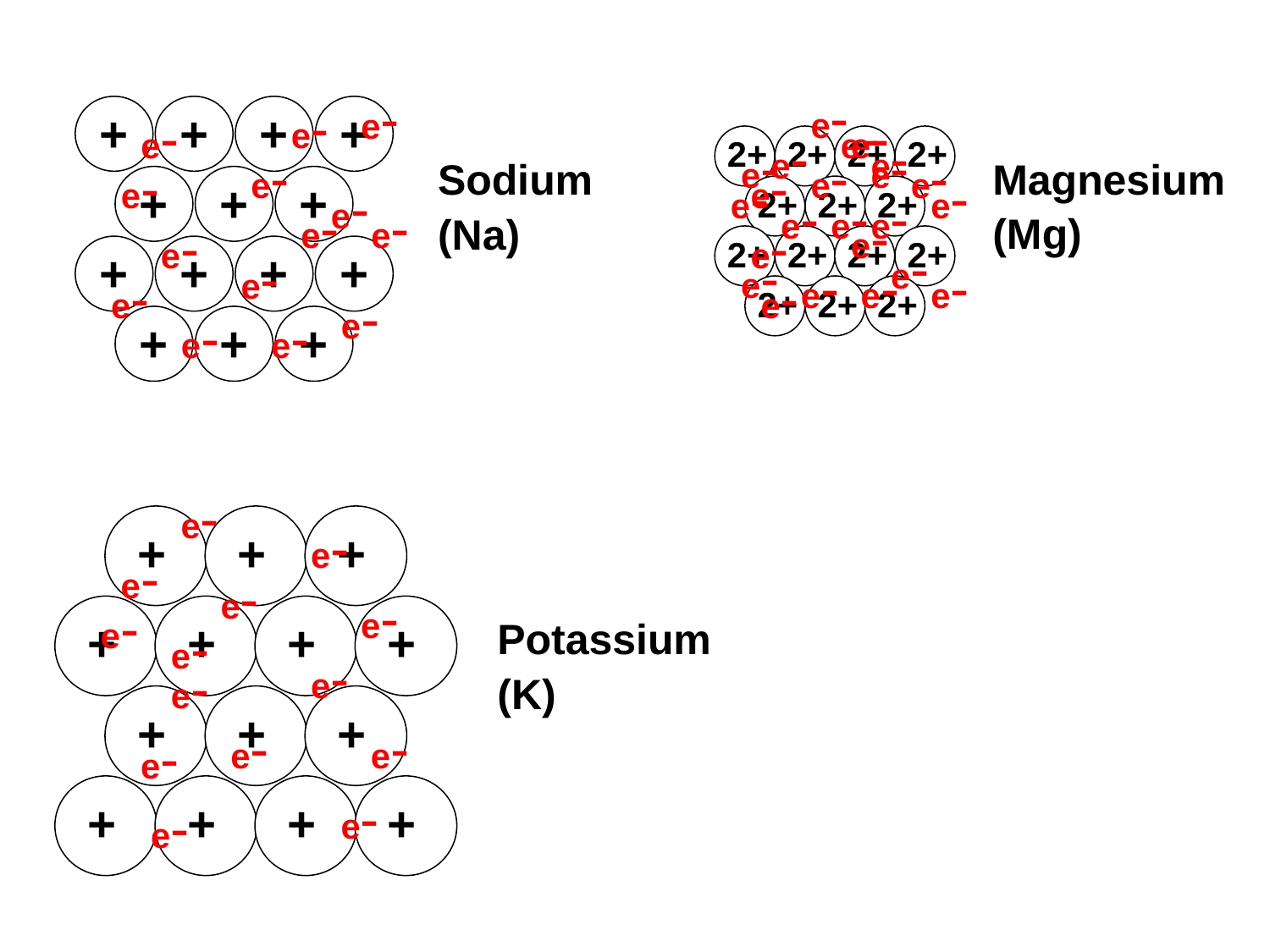

e-
 e-
 e-
 e-
 e-

  +
 e-

  +

  +

  +
 e-
 e-

2+
 e-

2+

2+
 e-

2+
 e-
 e-
 e-
 e-
Magnesium
(Mg)

 e-
Sodium
(Na)

 e-
 e-
 e-

  +

  +

  +

2+
 e-

2+
 e-
 e-

2+
 e-
 e-
 e-
 e-
 e-

2+

2+

2+

2+
 e-
 e-

  +

  +
 e-

  +

  +
 e-
 e-
 e-
 e-
 e-

2+

2+

2+
 e-
 e-
 e-

  +

  +

  +
 e-

+

+
 e-

+
 e-
 e-
 e-
 e-

+

+

+

+
 e-
Potassium
(K)
 e-
 e-

+

+

+
 e-
 e-
 e-

+

+

+
 e-

+
 e-